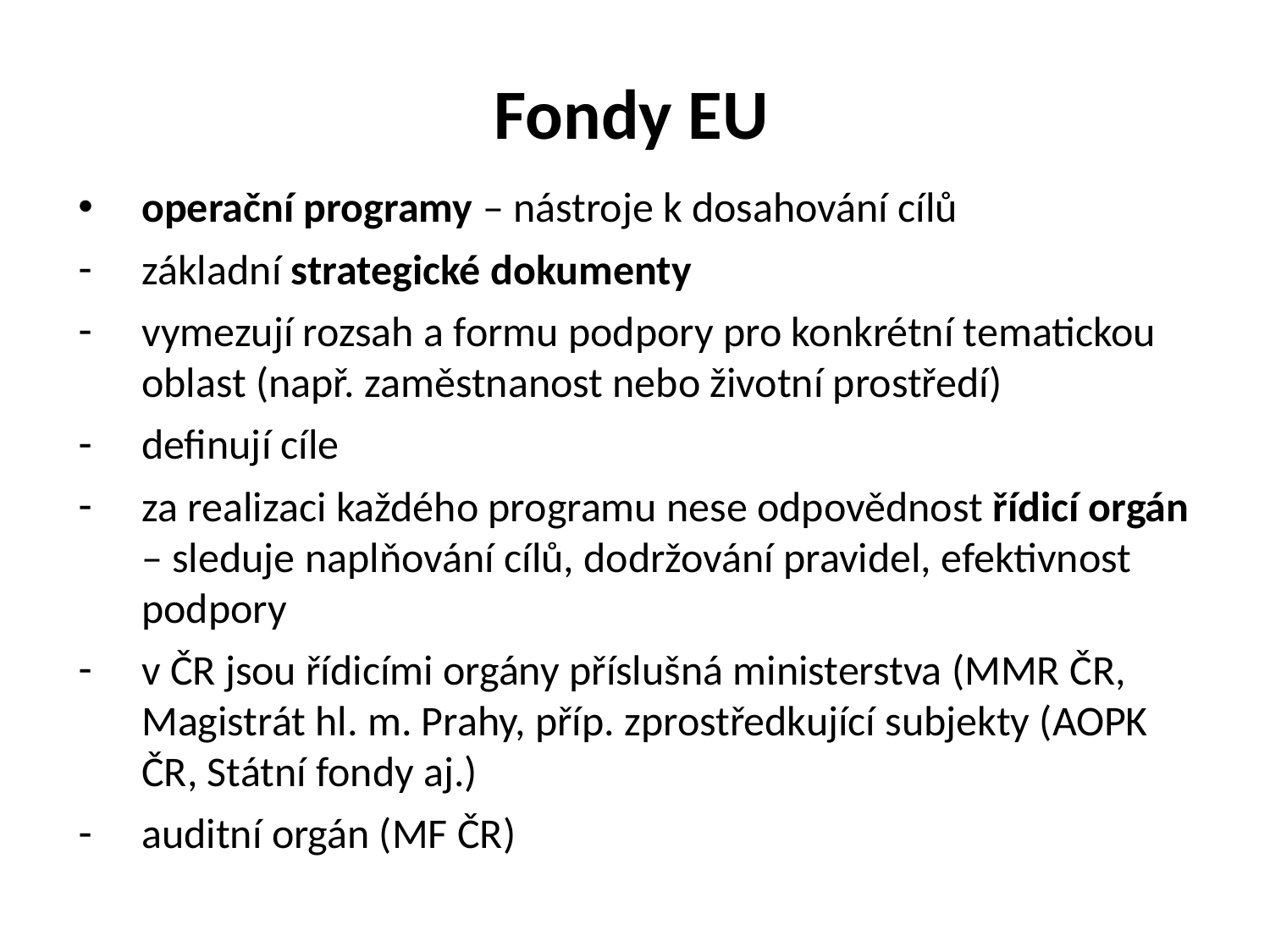

Fondy EU
operační programy – nástroje k dosahování cílů
základní strategické dokumenty
vymezují rozsah a formu podpory pro konkrétní tematickou oblast (např. zaměstnanost nebo životní prostředí)
definují cíle
za realizaci každého programu nese odpovědnost řídicí orgán – sleduje naplňování cílů, dodržování pravidel, efektivnost podpory
v ČR jsou řídicími orgány příslušná ministerstva (MMR ČR, Magistrát hl. m. Prahy, příp. zprostředkující subjekty (AOPK ČR, Státní fondy aj.)
auditní orgán (MF ČR)